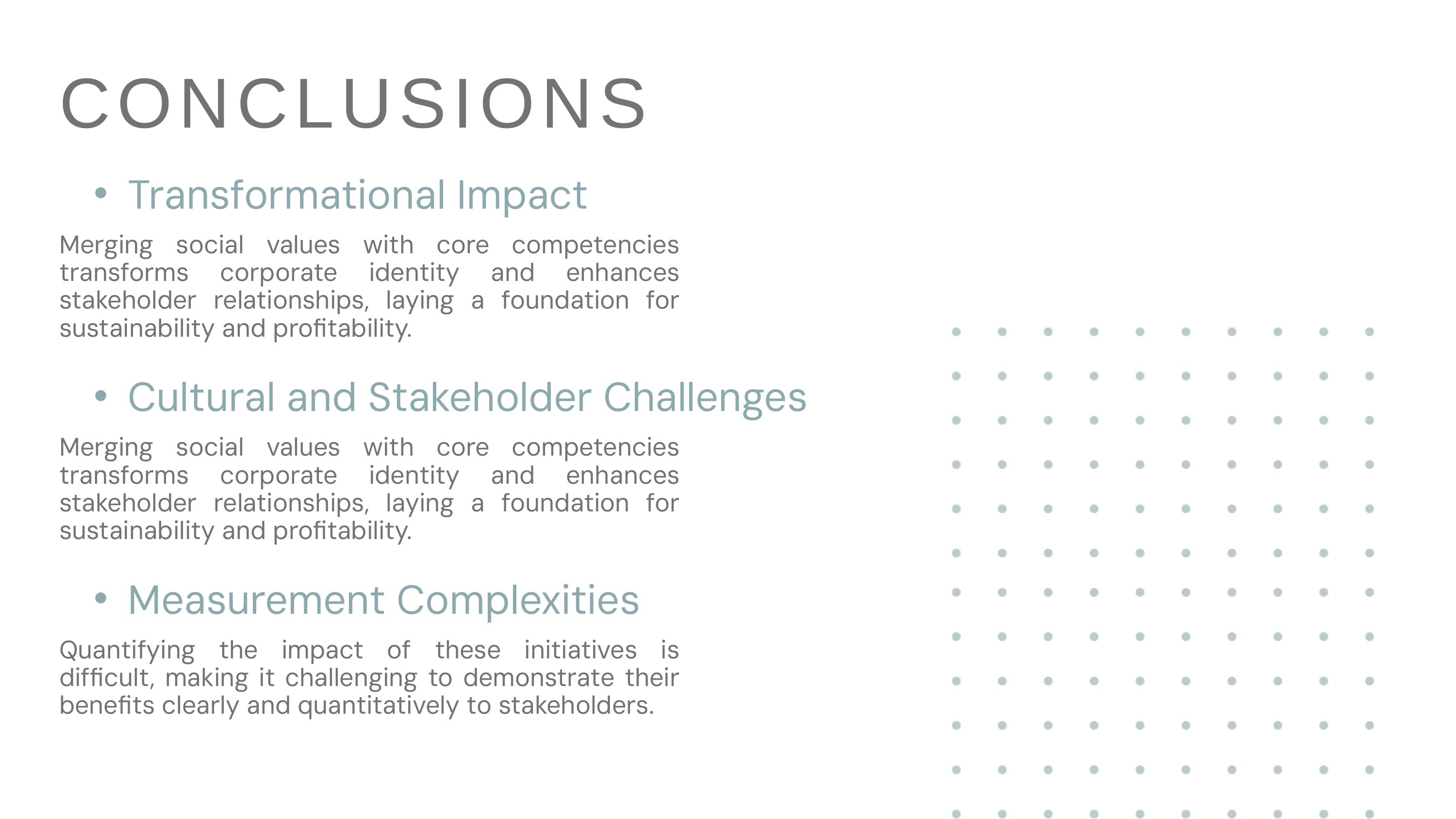

CONCLUSIONS
Transformational Impact
Merging social values with core competencies transforms corporate identity and enhances stakeholder relationships, laying a foundation for sustainability and profitability.

Cultural and Stakeholder Challenges
Merging social values with core competencies transforms corporate identity and enhances stakeholder relationships, laying a foundation for sustainability and profitability.
Measurement Complexities

Quantifying the impact of these initiatives is difficult, making it challenging to demonstrate their benefits clearly and quantitatively to stakeholders.